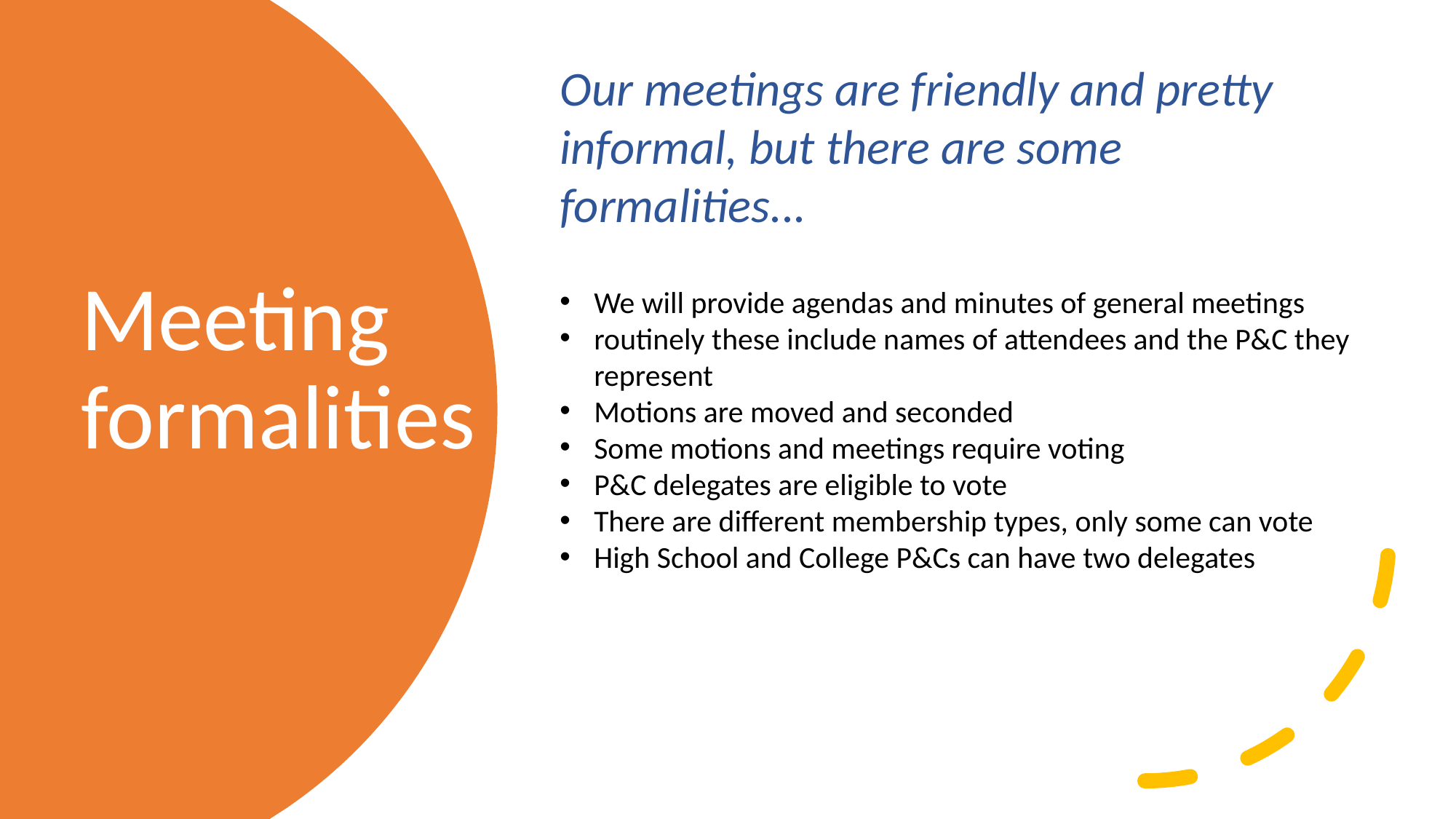

Our meetings are friendly and pretty informal, but there are some formalities...

We will provide agendas and minutes of general meetings
routinely these include names of attendees and the P&C they represent
Motions are moved and seconded
Some motions and meetings require voting
P&C delegates are eligible to vote
There are different membership types, only some can vote
High School and College P&Cs can have two delegates

# Meeting formalities